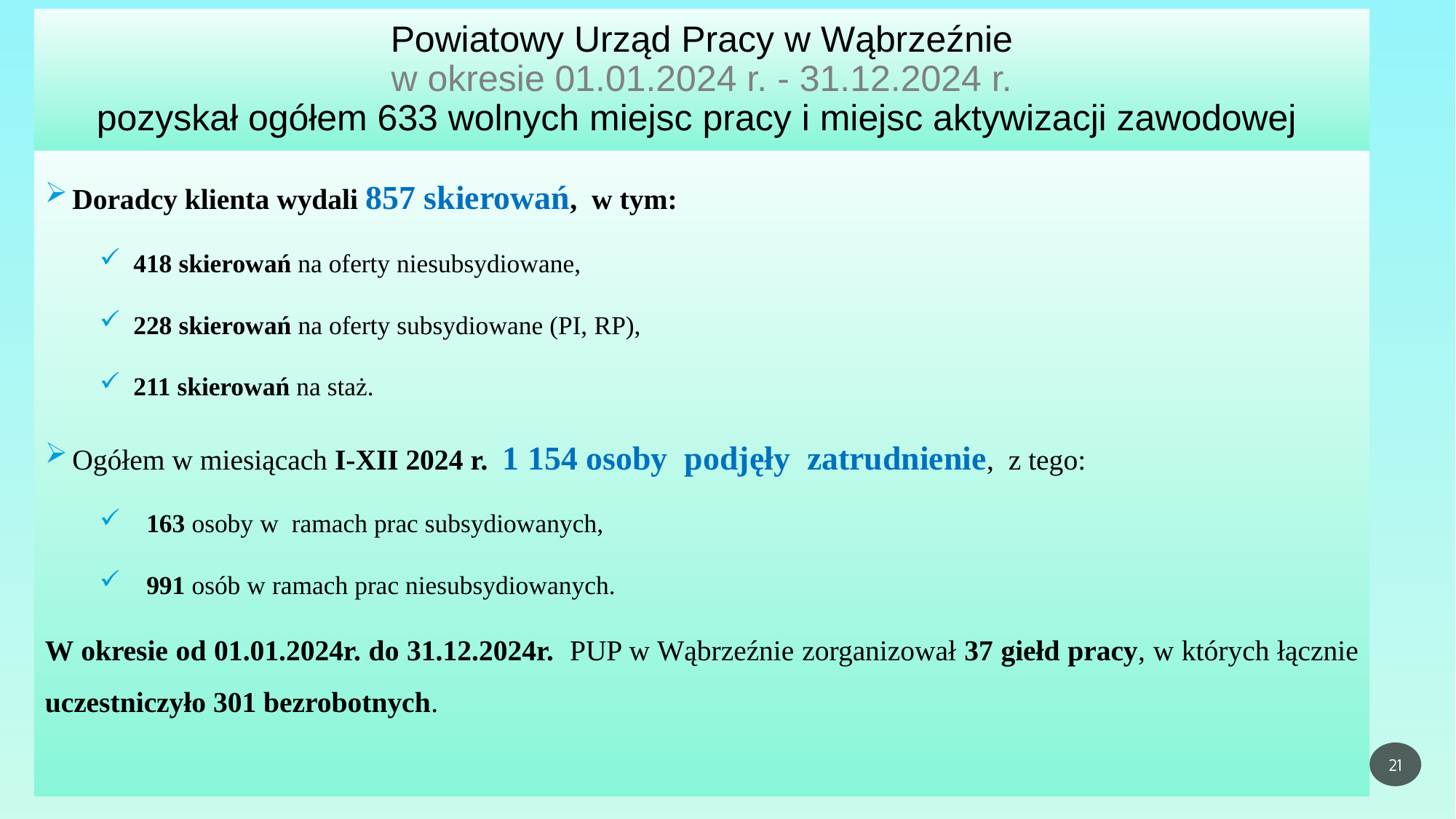

# Powiatowy Urząd Pracy w Wąbrzeźnie w okresie 01.01.2024 r. - 31.12.2024 r. pozyskał ogółem 633 wolnych miejsc pracy i miejsc aktywizacji zawodowej
Doradcy klienta wydali 857 skierowań,  w tym:
 418 skierowań na oferty niesubsydiowane,
 228 skierowań na oferty subsydiowane (PI, RP),
 211 skierowań na staż.
Ogółem w miesiącach I-XII 2024 r.  1 154 osoby  podjęły  zatrudnienie,  z tego:
   163 osoby w  ramach prac subsydiowanych,
   991 osób w ramach prac niesubsydiowanych.
W okresie od 01.01.2024r. do 31.12.2024r.  PUP w Wąbrzeźnie zorganizował 37 giełd pracy, w których łącznie uczestniczyło 301 bezrobotnych.
21